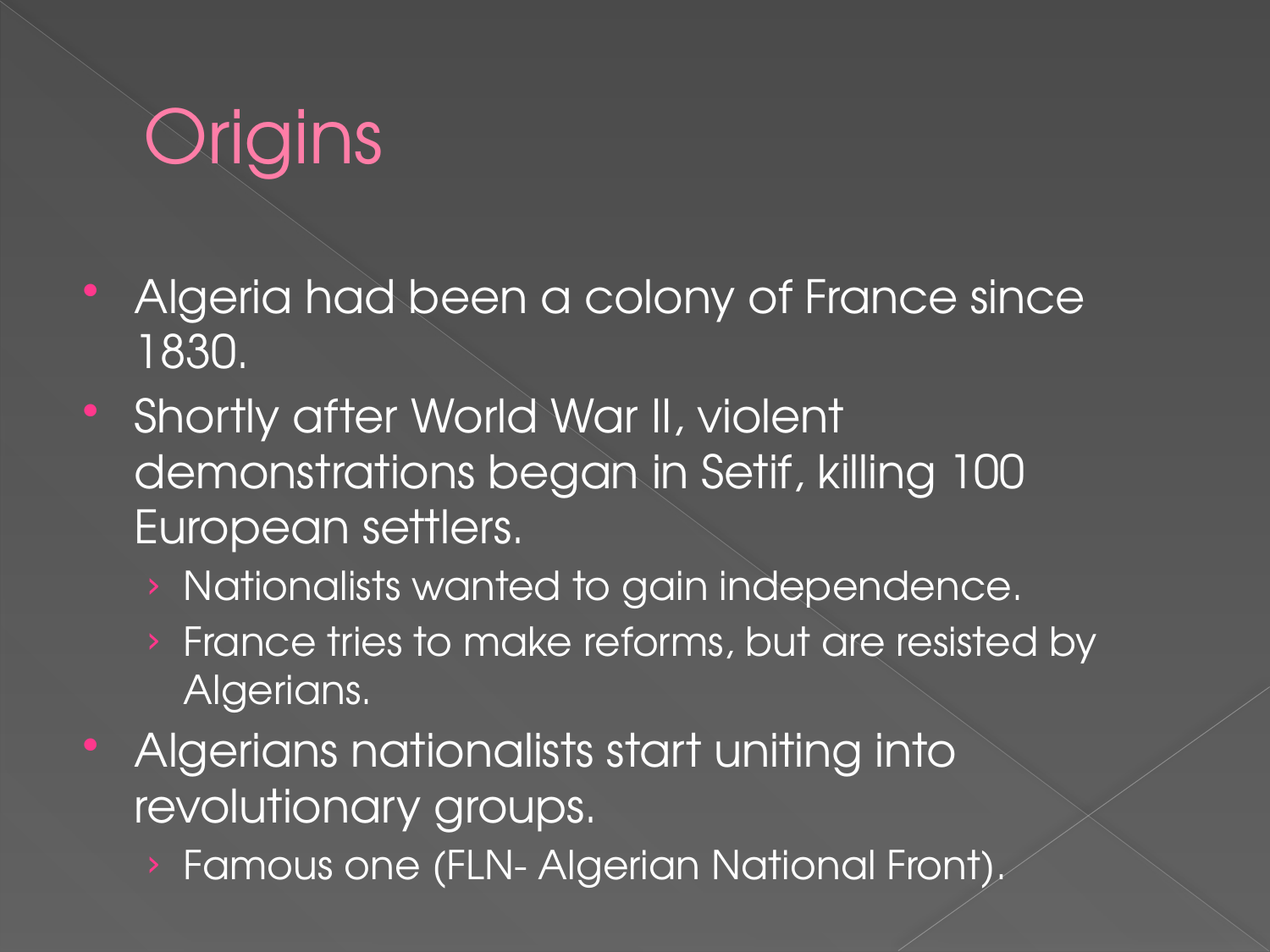

# Origins
Algeria had been a colony of France since 1830.
Shortly after World War II, violent demonstrations began in Setif, killing 100 European settlers.
Nationalists wanted to gain independence.
France tries to make reforms, but are resisted by Algerians.
Algerians nationalists start uniting into revolutionary groups.
Famous one (FLN- Algerian National Front).